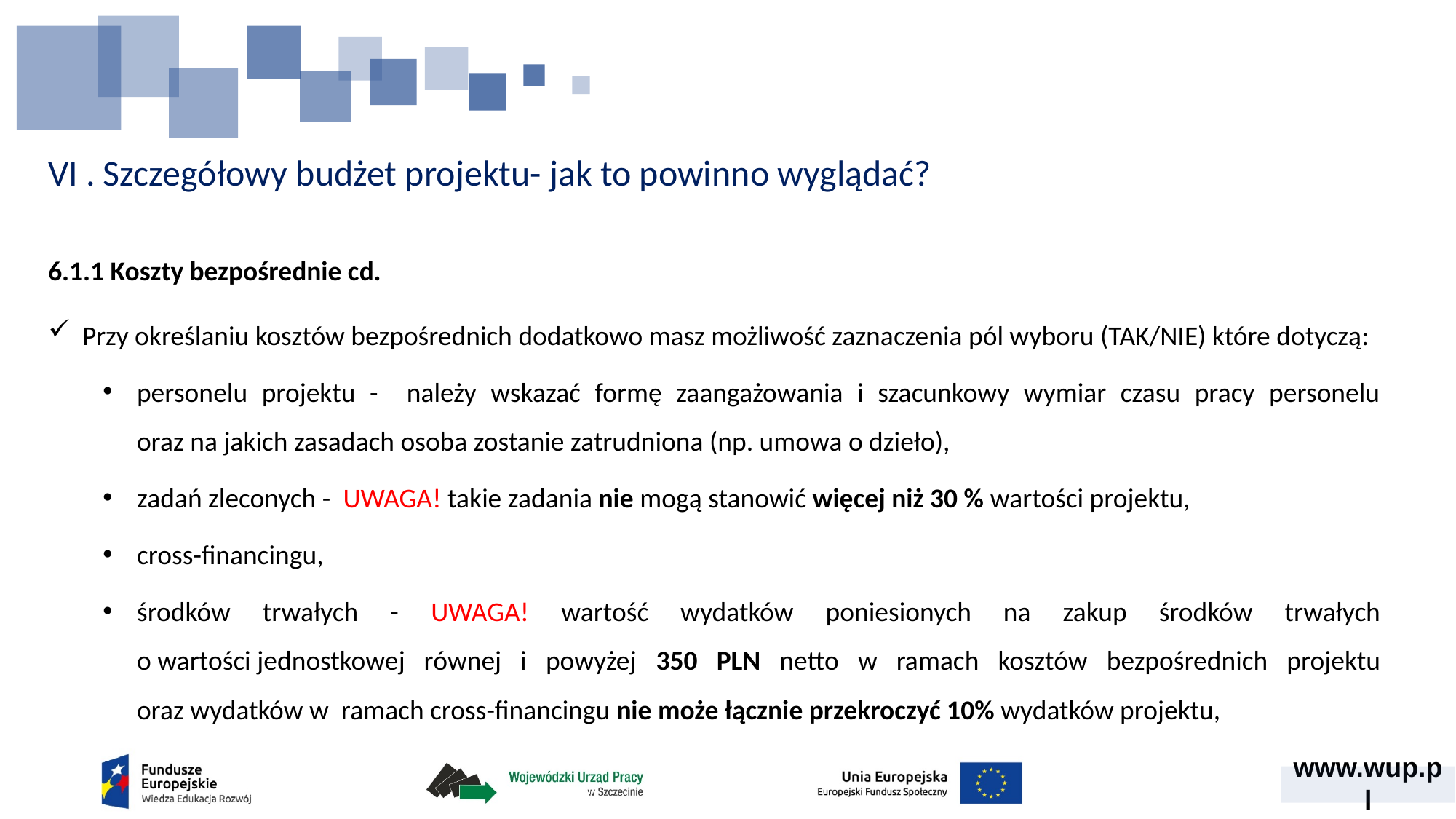

# VI . Szczegółowy budżet projektu- jak to powinno wyglądać?
6.1.1 Koszty bezpośrednie cd.
Przy określaniu kosztów bezpośrednich dodatkowo masz możliwość zaznaczenia pól wyboru (TAK/NIE) które dotyczą:
personelu projektu -  należy wskazać formę zaangażowania i szacunkowy wymiar czasu pracy personelu oraz na jakich zasadach osoba zostanie zatrudniona (np. umowa o dzieło),
zadań zleconych -  UWAGA! takie zadania nie mogą stanowić więcej niż 30 % wartości projektu,
cross-financingu,
środków trwałych - UWAGA! wartość wydatków poniesionych na zakup środków trwałych o wartości jednostkowej równej i powyżej 350 PLN netto w ramach kosztów bezpośrednich projektu oraz wydatków w  ramach cross-financingu nie może łącznie przekroczyć 10% wydatków projektu,